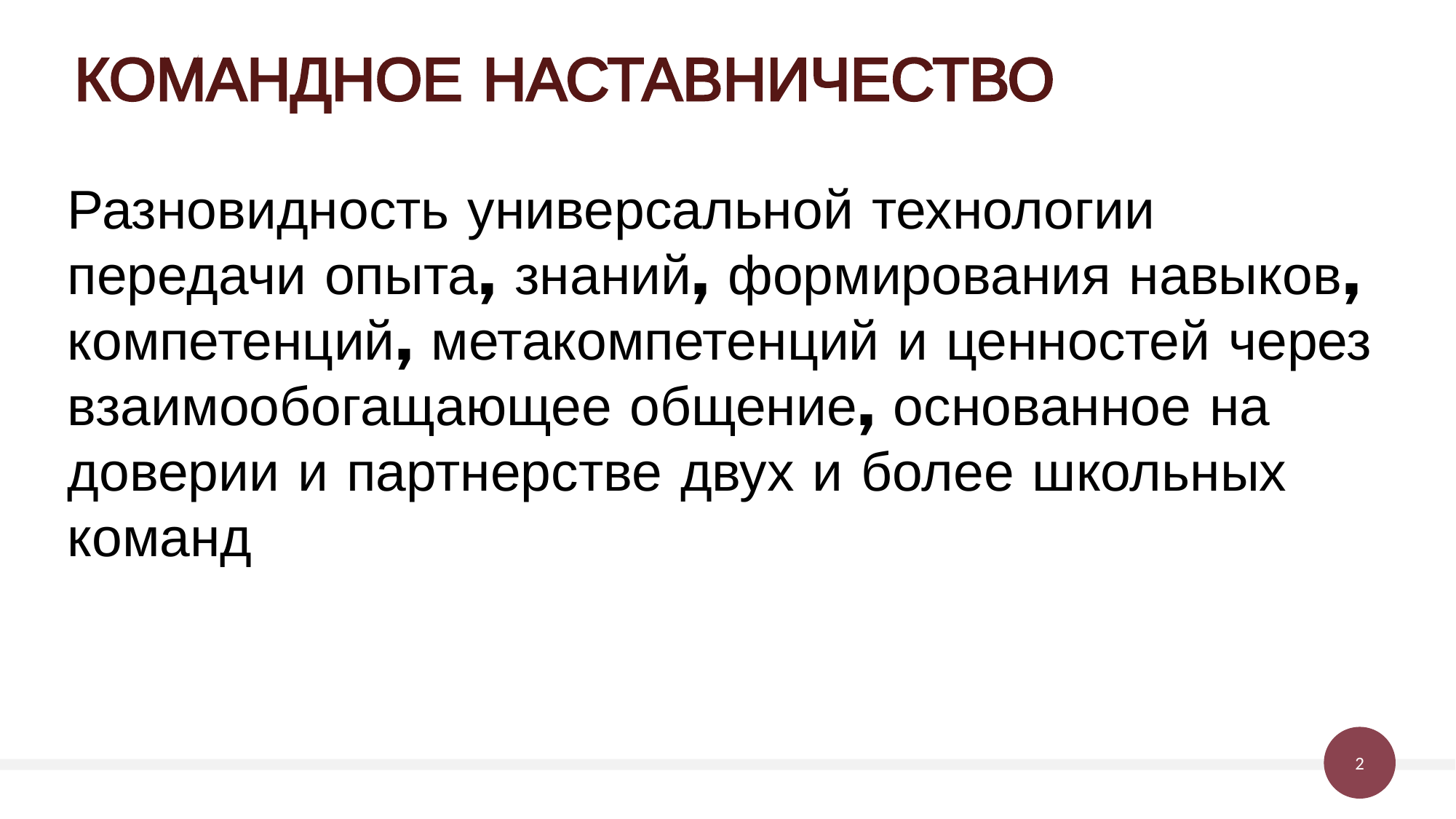

# Командное наставничество
Разновидность универсальной технологии передачи опыта, знаний, формирования навыков, компетенций, метакомпетенций и ценностей через взаимообогащающее общение, основанное на доверии и партнерстве двух и более школьных команд